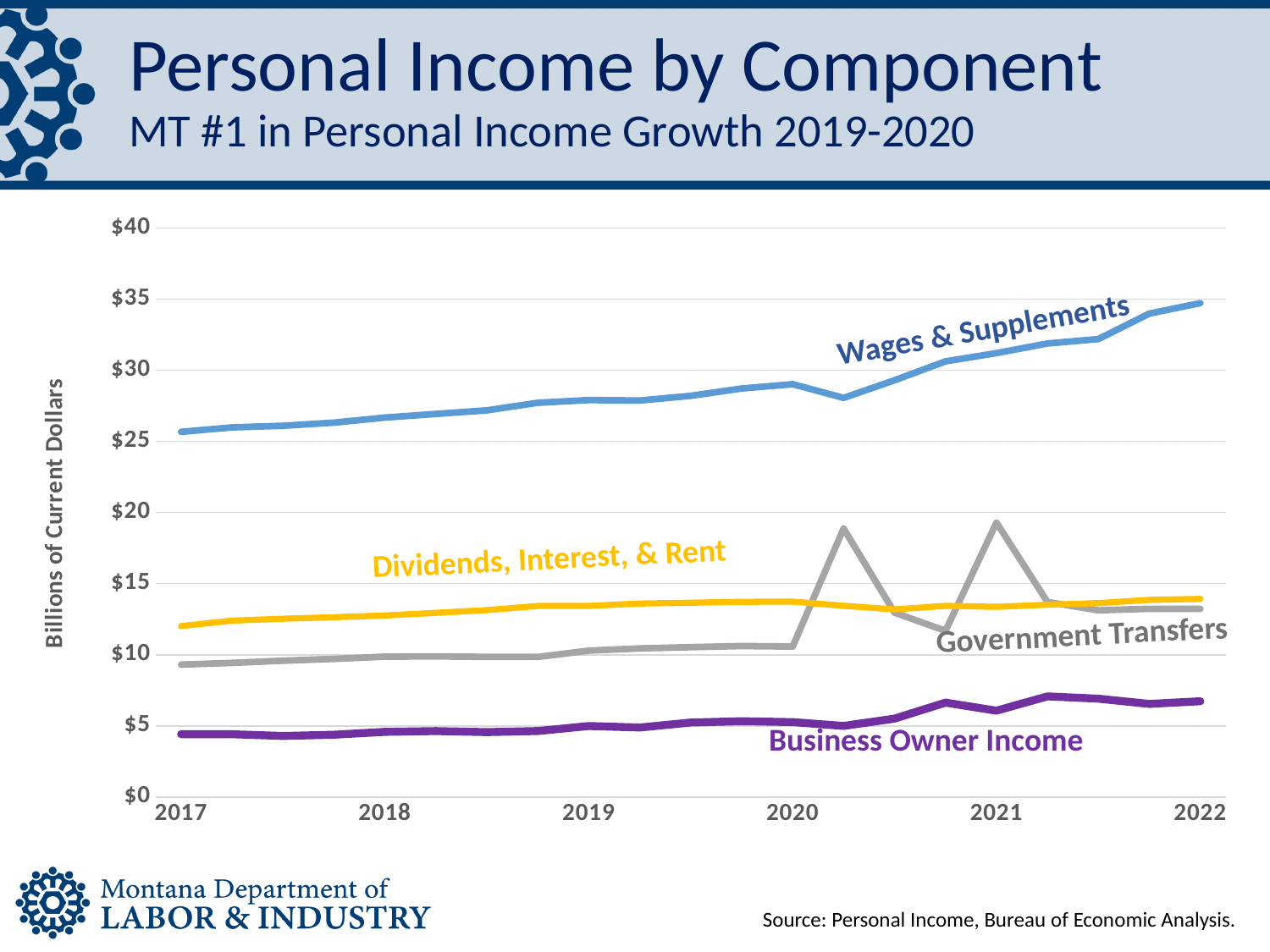

# Personal Income by Component MT #1 in Personal Income Growth 2019-2020

### Chart

| Category | Wages & Supplements | Proprietor's Income | Transfer Reciepts | Dividends, Interest, and Rents |
|---|---|---|---|---|
| 2017 | 25.6662 | 4.4162 | 9.305399999999999 | 12.0097 |
|  | 25.984299999999998 | 4.415 | 9.4259 | 12.3977 |
|  | 26.097 | 4.2907 | 9.5808 | 12.532 |
|  | 26.317300000000003 | 4.3791 | 9.7077 | 12.6347 |
| 2018 | 26.6719 | 4.5782 | 9.8642 | 12.7608 |
|  | 26.929599999999997 | 4.634 | 9.8818 | 12.945799999999998 |
|  | 27.18 | 4.560899999999999 | 9.8485 | 13.135399999999999 |
|  | 27.712699999999998 | 4.6391 | 9.8445 | 13.4281 |
| 2019 | 27.9036 | 4.9894 | 10.2902 | 13.429799999999998 |
|  | 27.868199999999998 | 4.8847 | 10.4426 | 13.5981 |
|  | 28.1994 | 5.235399999999999 | 10.5308 | 13.6535 |
|  | 28.7147 | 5.327100000000001 | 10.609399999999999 | 13.7192 |
| 2020 | 29.0167 | 5.261699999999999 | 10.5746 | 13.7304 |
|  | 28.0557 | 4.9967 | 18.872799999999998 | 13.4398 |
|  | 29.296699999999998 | 5.5104 | 12.956 | 13.1836 |
|  | 30.6221 | 6.6331999999999995 | 11.6814 | 13.4336 |
| 2021 | 31.202599999999997 | 6.0668999999999995 | 19.286 | 13.3666 |
|  | 31.881700000000002 | 7.0706999999999995 | 13.7079 | 13.5139 |
|  | 32.1905 | 6.9117 | 13.1225 | 13.6266 |
|  | 33.9799 | 6.5435 | 13.23 | 13.8574 |
| 2022 | 34.72 | 6.7313 | 13.2304 | 13.921 |
Wages & Supplements
Dividends, Interest, & Rent
Government Transfers
Business Owner Income
Source: Personal Income, Bureau of Economic Analysis.